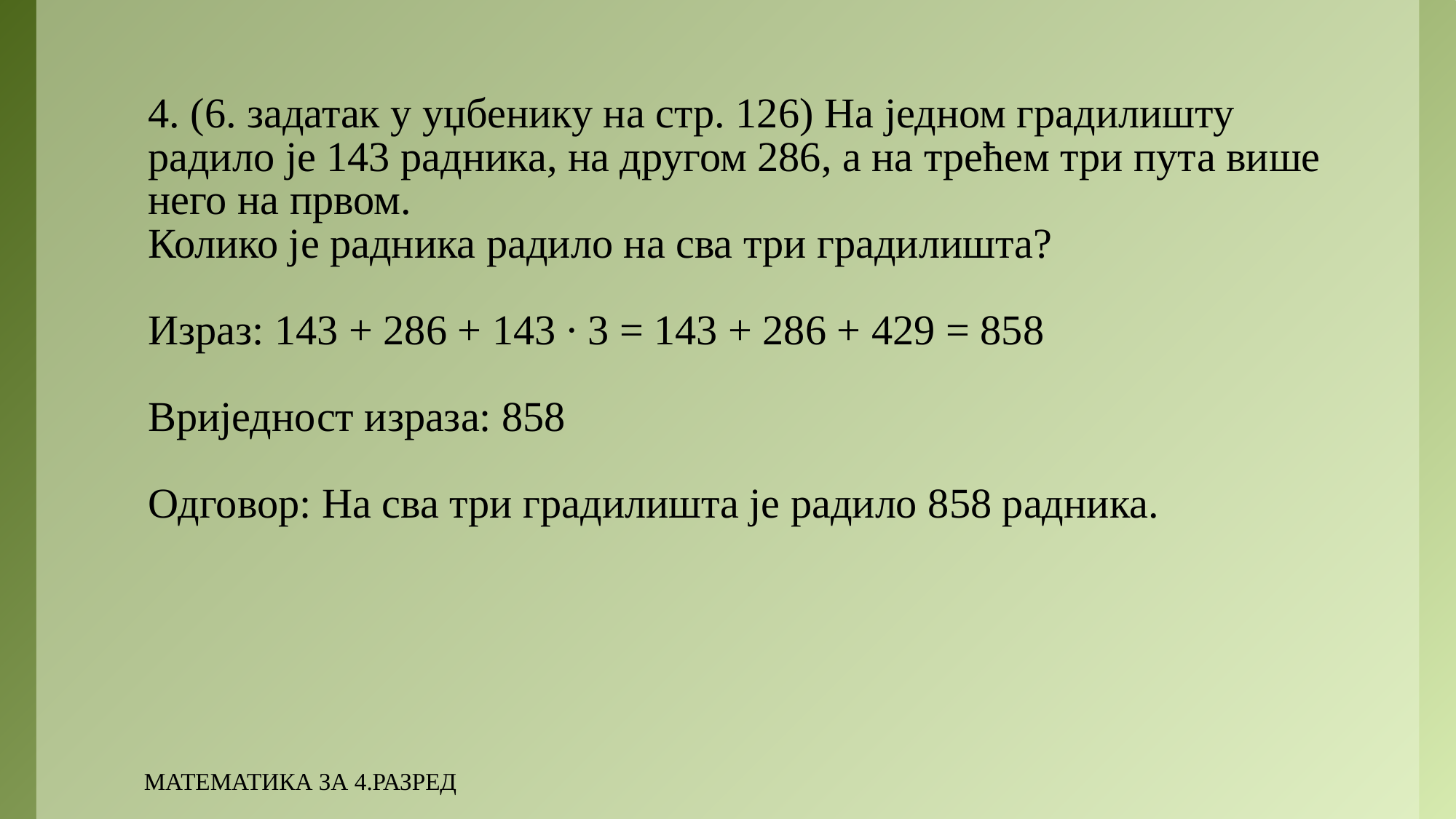

# 4. (6. задатак у уџбенику на стр. 126) На једном градилишту радило је 143 радника, на другом 286, а на трећем три пута више него на првом. Колико је радника радило на сва три градилишта? Израз: 143 + 286 + 143 ∙ 3 = 143 + 286 + 429 = 858 Вриједност израза: 858 Одговор: На сва три градилишта је радило 858 радника.
МАТЕМАТИКА ЗА 4.РАЗРЕД